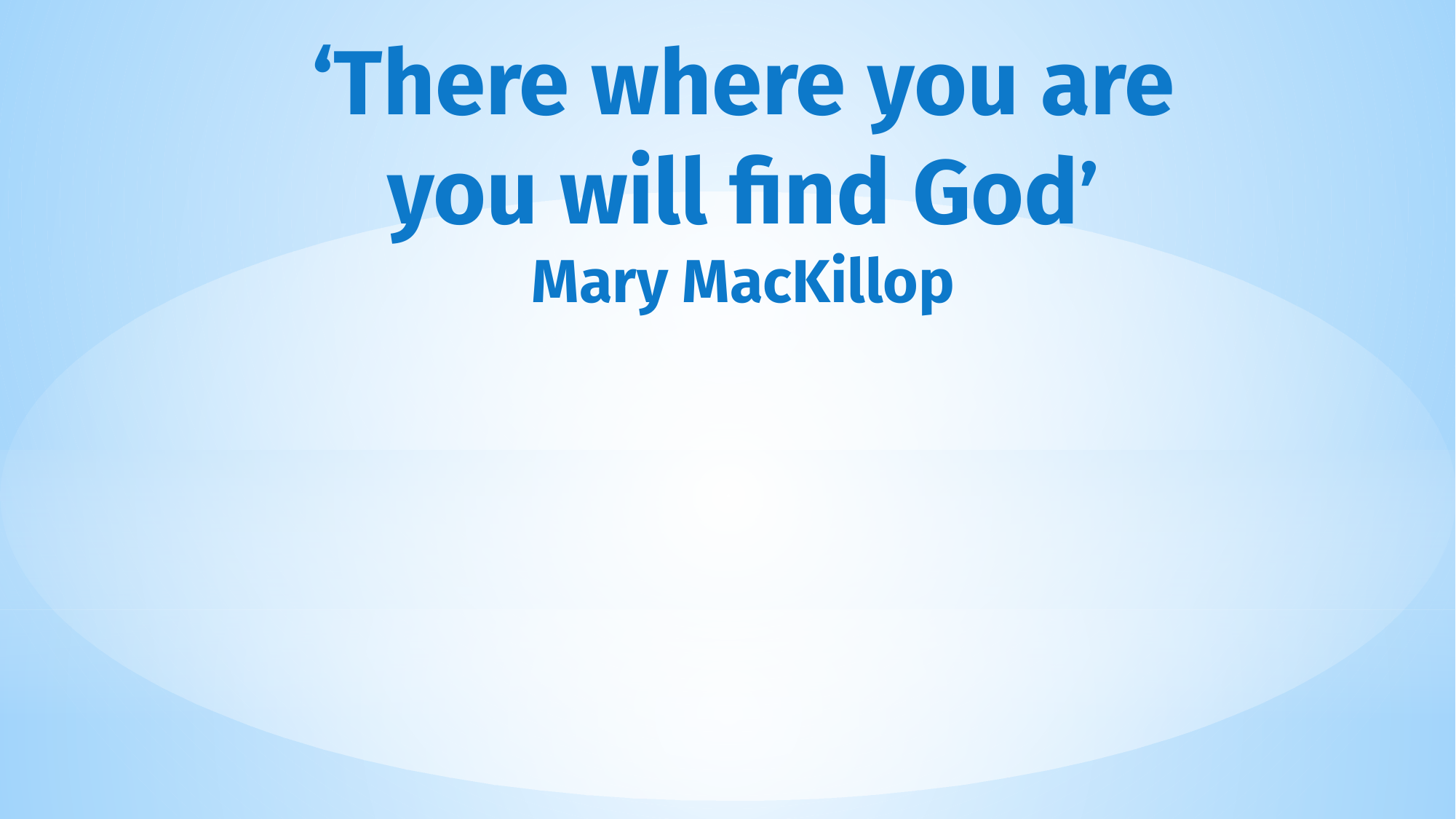

‘There where you are
you will find God’
Mary MacKillop